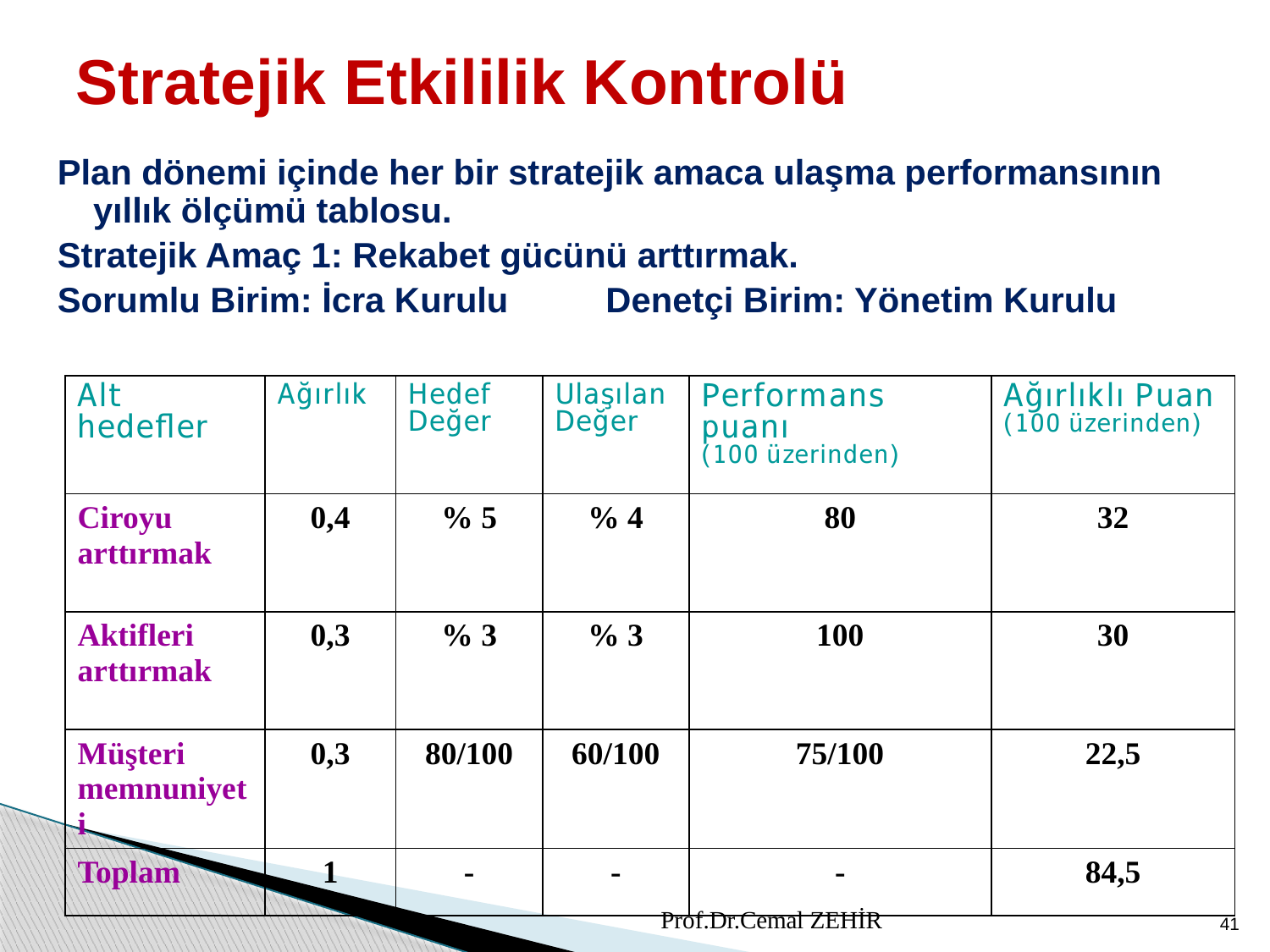

# Stratejik Etkililik Kontrolü
Plan dönemi içinde her bir stratejik amaca ulaşma performansının yıllık ölçümü tablosu.
Stratejik Amaç 1: Rekabet gücünü arttırmak.
Sorumlu Birim: İcra Kurulu          Denetçi Birim: Yönetim Kurulu
| Alt hedefler | Ağırlık | Hedef Değer | Ulaşılan Değer | Performans puanı (100 üzerinden) | Ağırlıklı Puan (100 üzerinden) |
| --- | --- | --- | --- | --- | --- |
| Ciroyu arttırmak | 0,4 | % 5 | % 4 | 80 | 32 |
| Aktifleri arttırmak | 0,3 | % 3 | % 3 | 100 | 30 |
| Müşteri memnuniyeti | 0,3 | 80/100 | 60/100 | 75/100 | 22,5 |
| Toplam | 1 | - | - | - | 84,5 |
Prof.Dr.Cemal ZEHİR
41